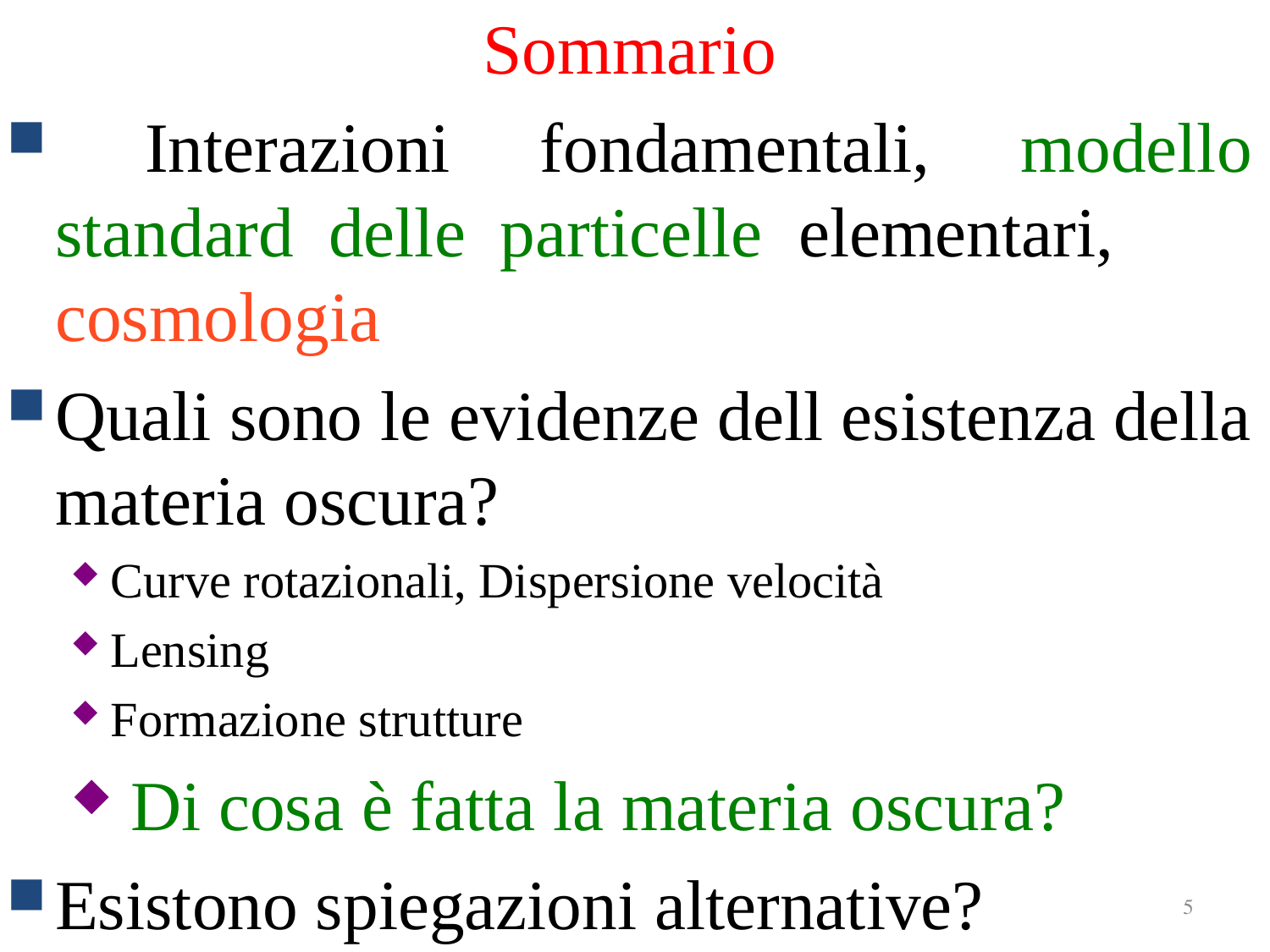

Sommario
 Interazioni fondamentali, modello standard delle particelle elementari,     cosmologia
Quali sono le evidenze dell esistenza della materia oscura?
Curve rotazionali, Dispersione velocità
Lensing
Formazione strutture
 Di cosa è fatta la materia oscura?
Esistono spiegazioni alternative?

5